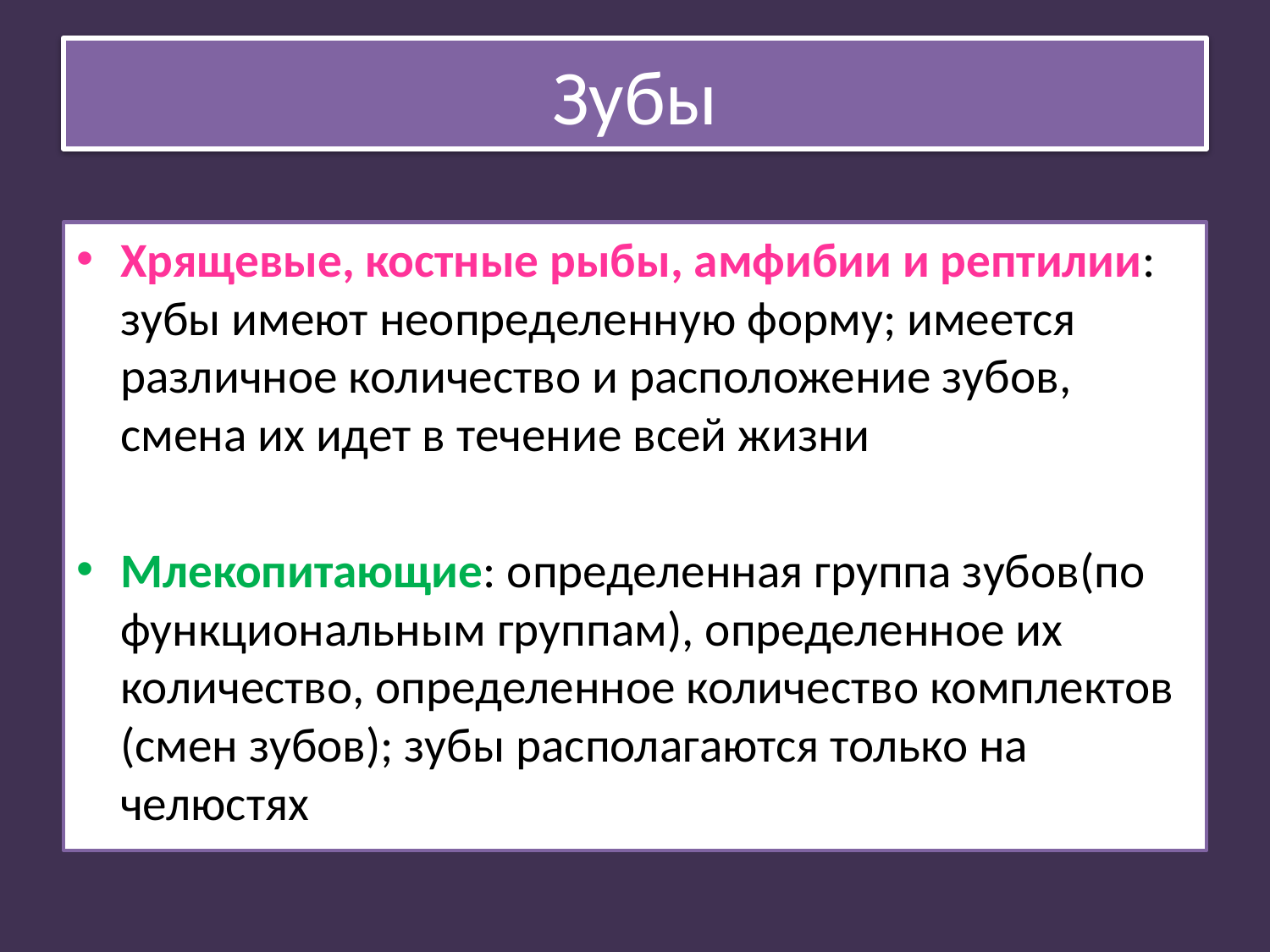

# Зубы
Хрящевые, костные рыбы, амфибии и рептилии: зубы имеют неопределенную форму; имеется различное количество и расположение зубов, смена их идет в течение всей жизни

Млекопитающие: определенная группа зубов(по функциональным группам), определенное их количество, определенное количество комплектов (смен зубов); зубы располагаются только на челюстях